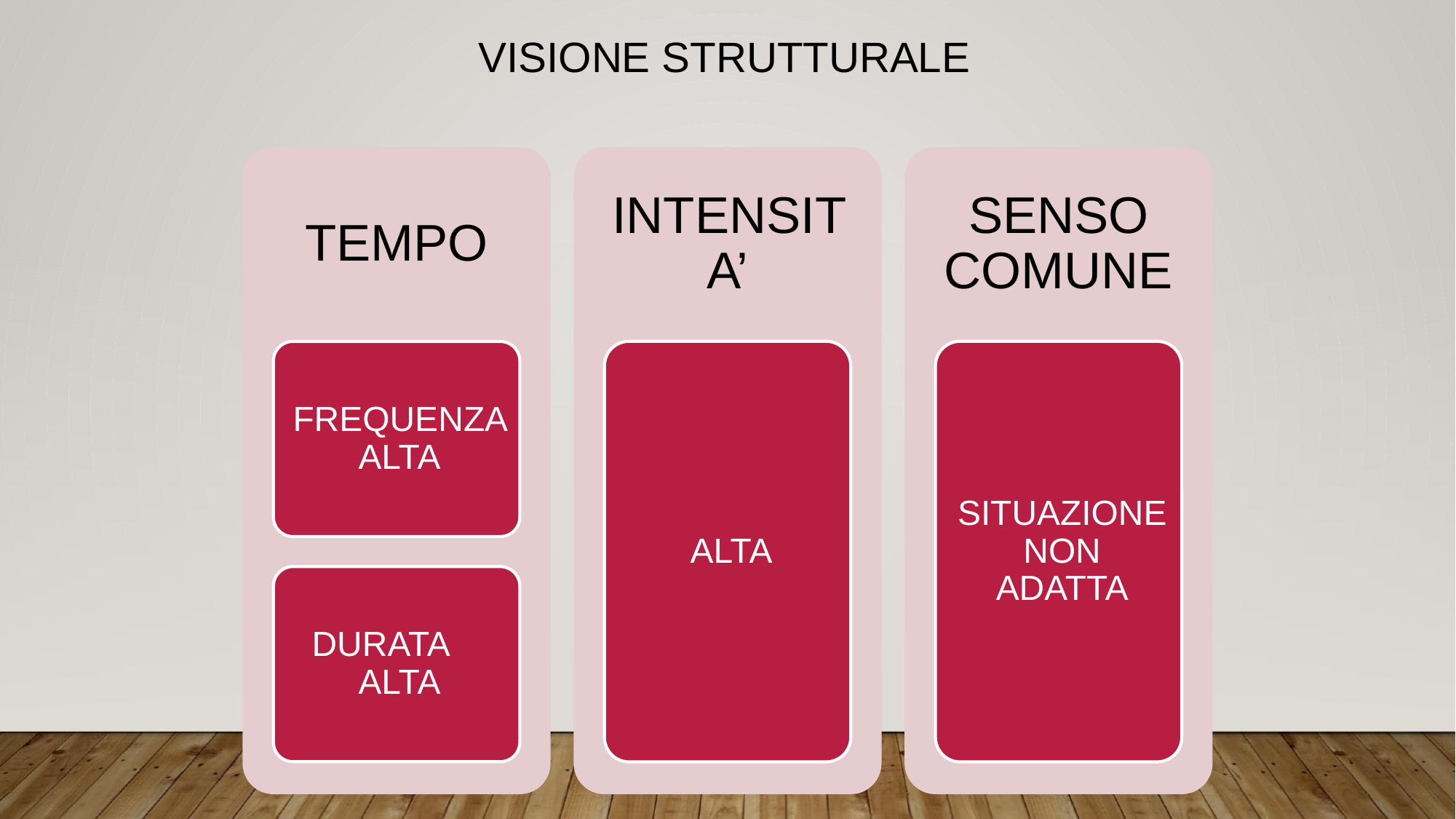

VISIONE STRUTTURALE
TEMPO
FREQUENZA ALTA
DURATA     ALTA
INTENSITA’
ALTA
SENSO COMUNE
SITUAZIONE NON ADATTA